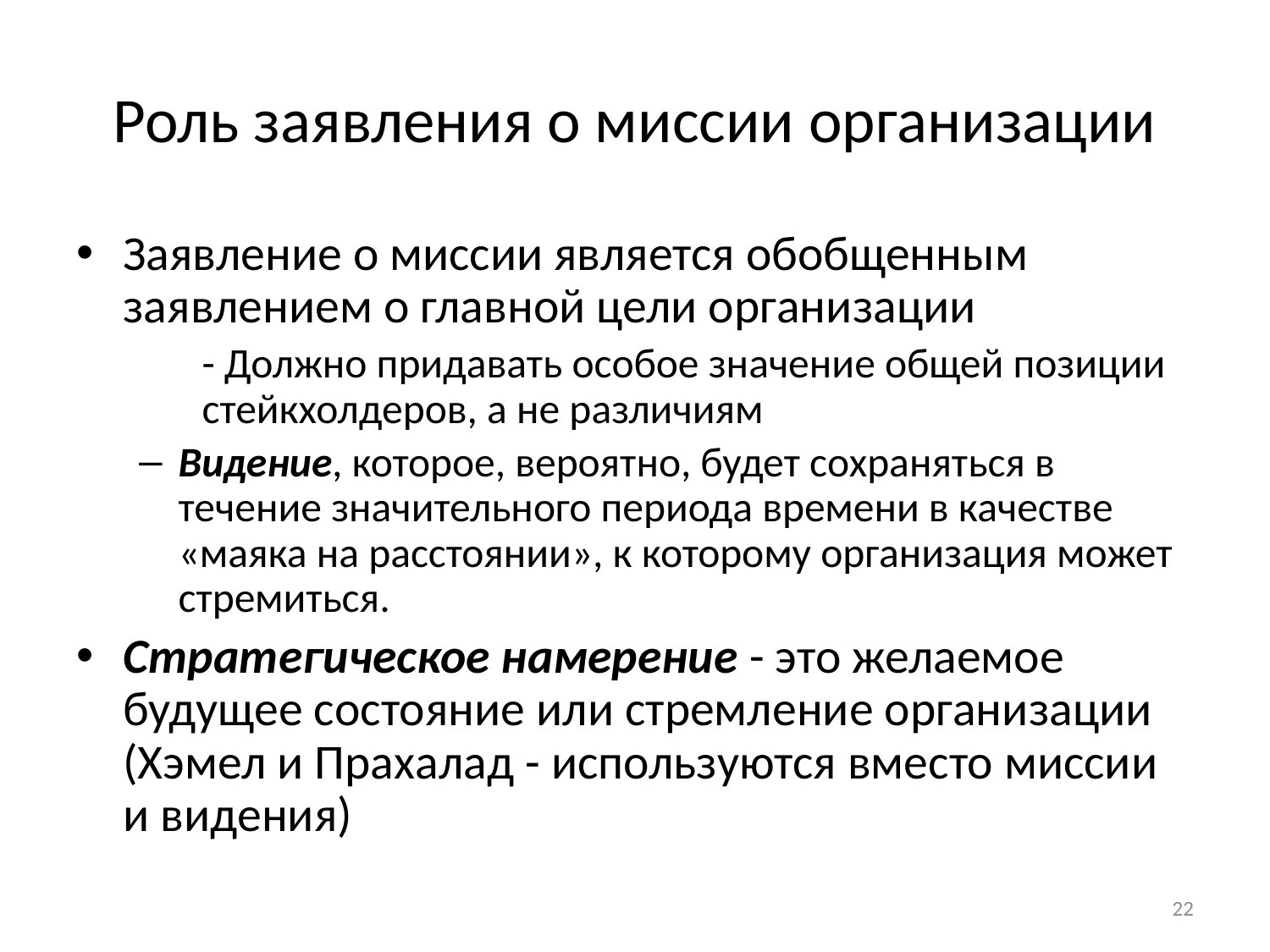

# Роль заявления о миссии организации
Заявление о миссии является обобщенным заявлением о главной цели организации
  	- Должно придавать особое значение общей позиции 	стейкхолдеров, а не различиям
Видение, которое, вероятно, будет сохраняться в течение значительного периода времени в качестве «маяка на расстоянии», к которому организация может стремиться.
Стратегическое намерение - это желаемое будущее состояние или стремление организации (Хэмел и Прахалад - используются вместо миссии и видения)
22